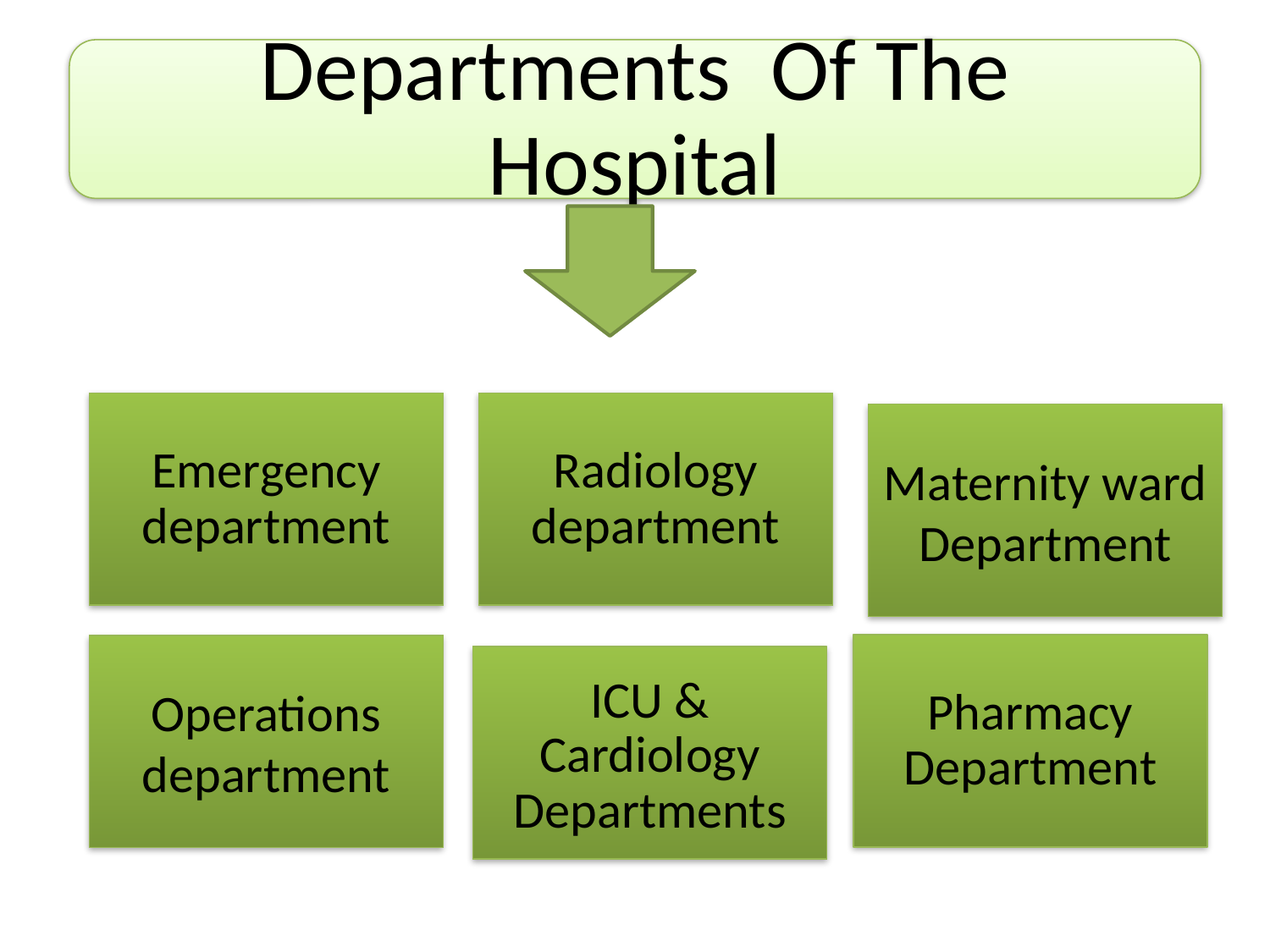

Departments  Of The Hospital

Emergency department
Radiology department
Maternity ward Department
ICU &
Cardiology Departments
Operations department
Pharmacy Department